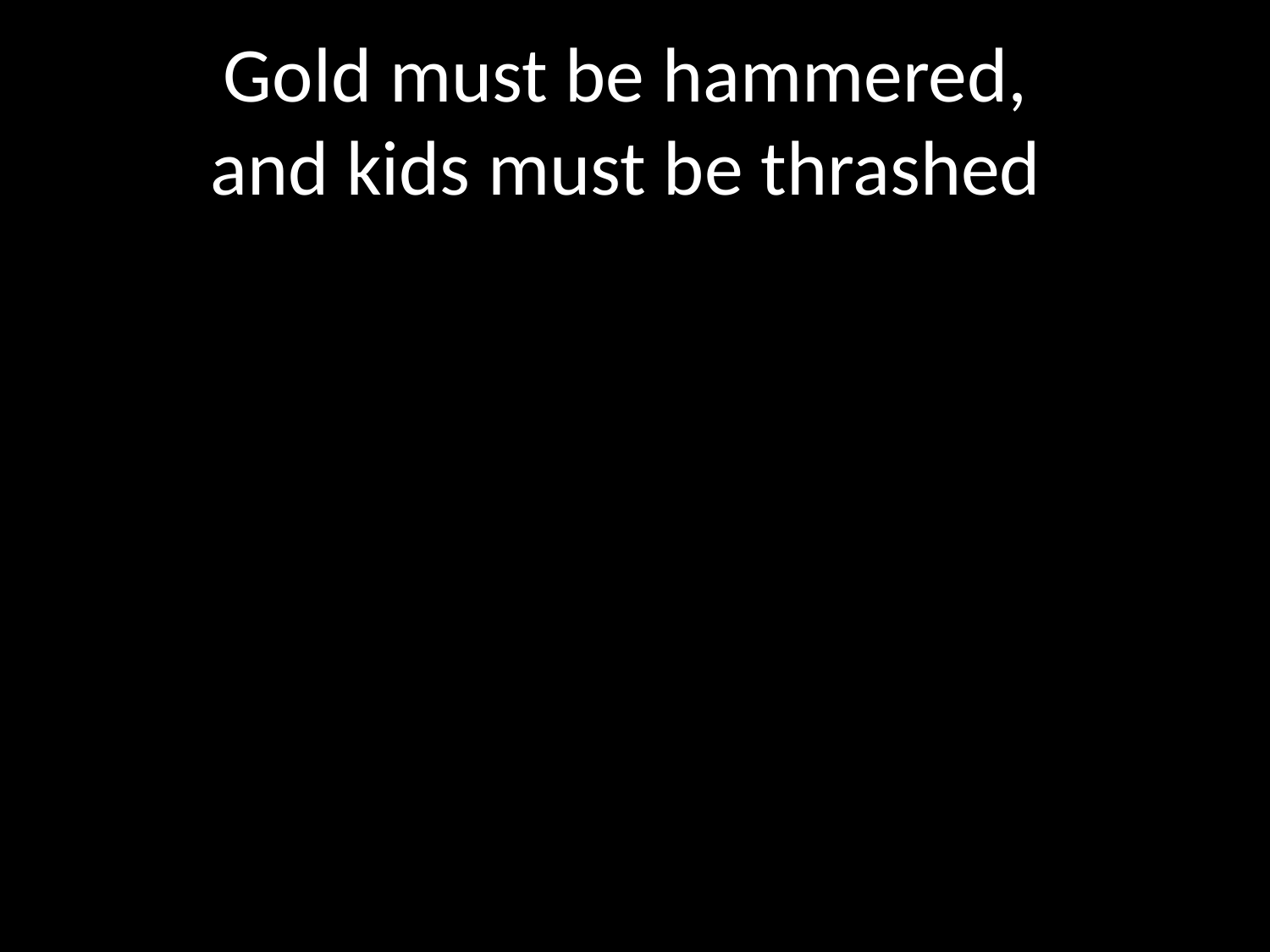

# Gold must be hammered, and kids must be thrashed